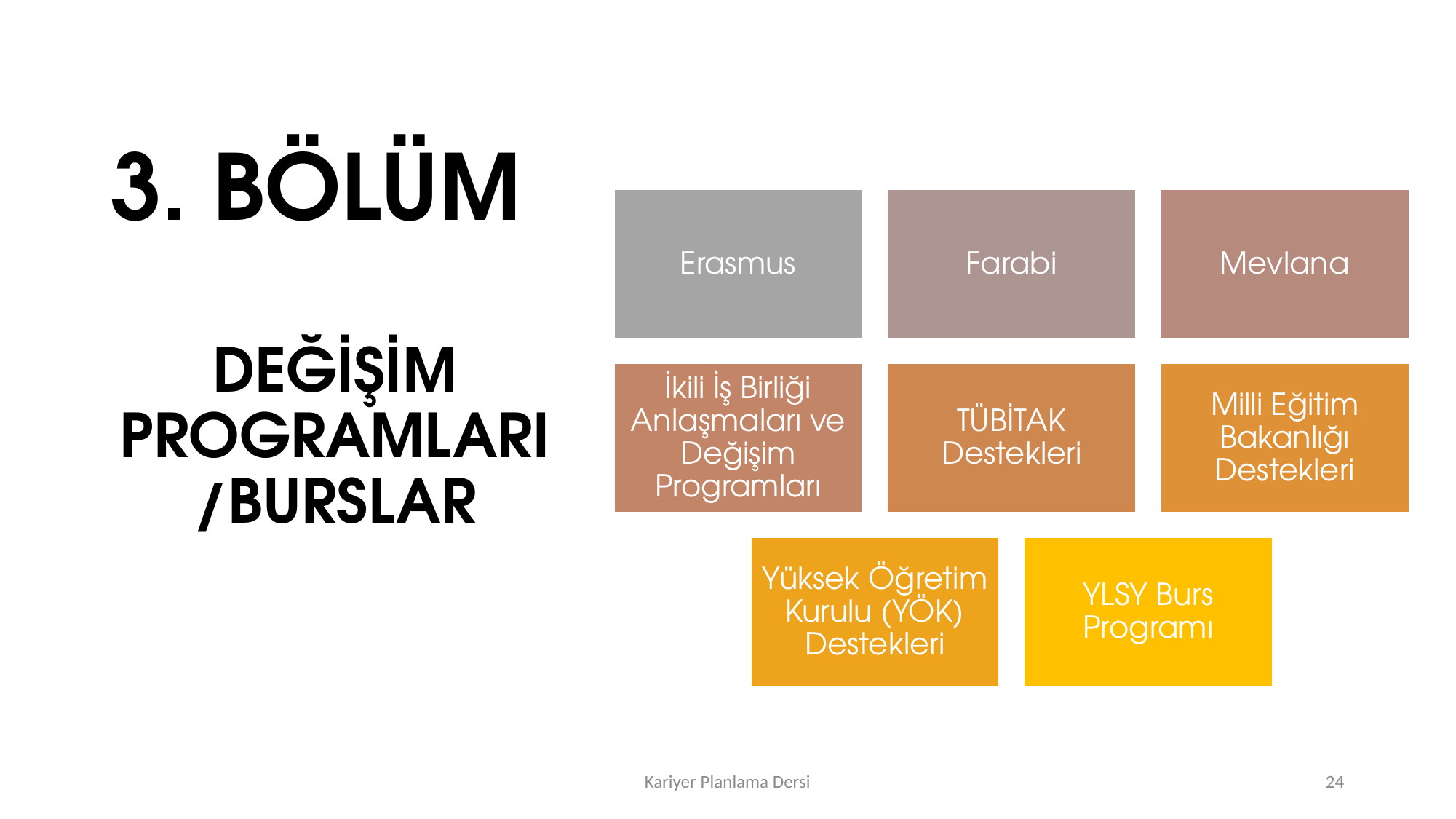

# 3. BÖLÜM
Erasmus
Farabi
Mevlana
İkili İş Birliği Anlaşmaları ve Değişim Programları
TÜBİTAK Destekleri
Milli Eğitim Bakanlığı Destekleri
Yüksek Öğretim Kurulu (YÖK) Destekleri
YLSY Burs Programı
DEĞİŞİM PROGRAMLARI/BURSLAR

Kariyer Planlama Dersi
24